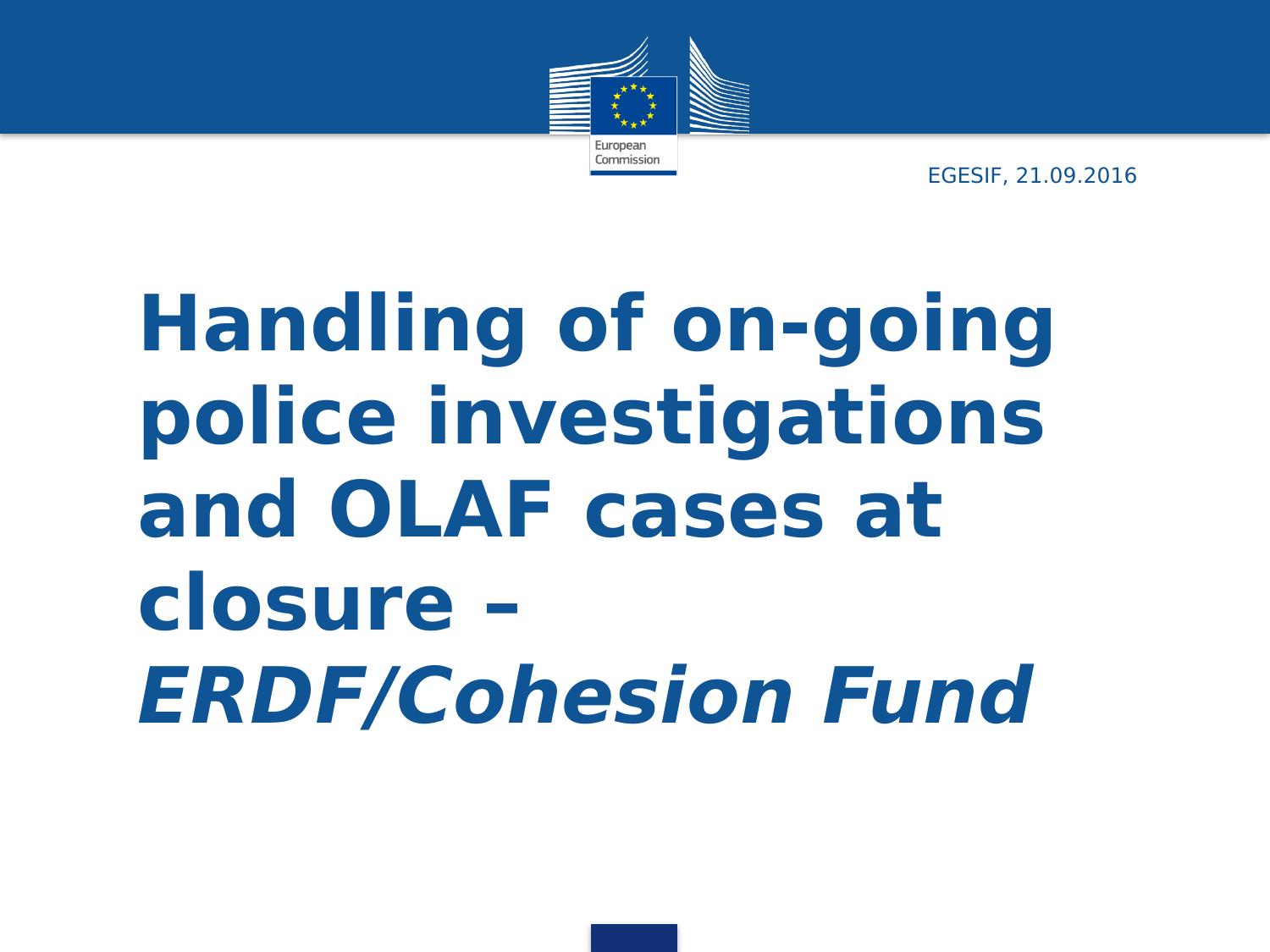

EGESIF, 21.09.2016
# Handling of on-going police investigations and OLAF cases at closure – ERDF/Cohesion Fund